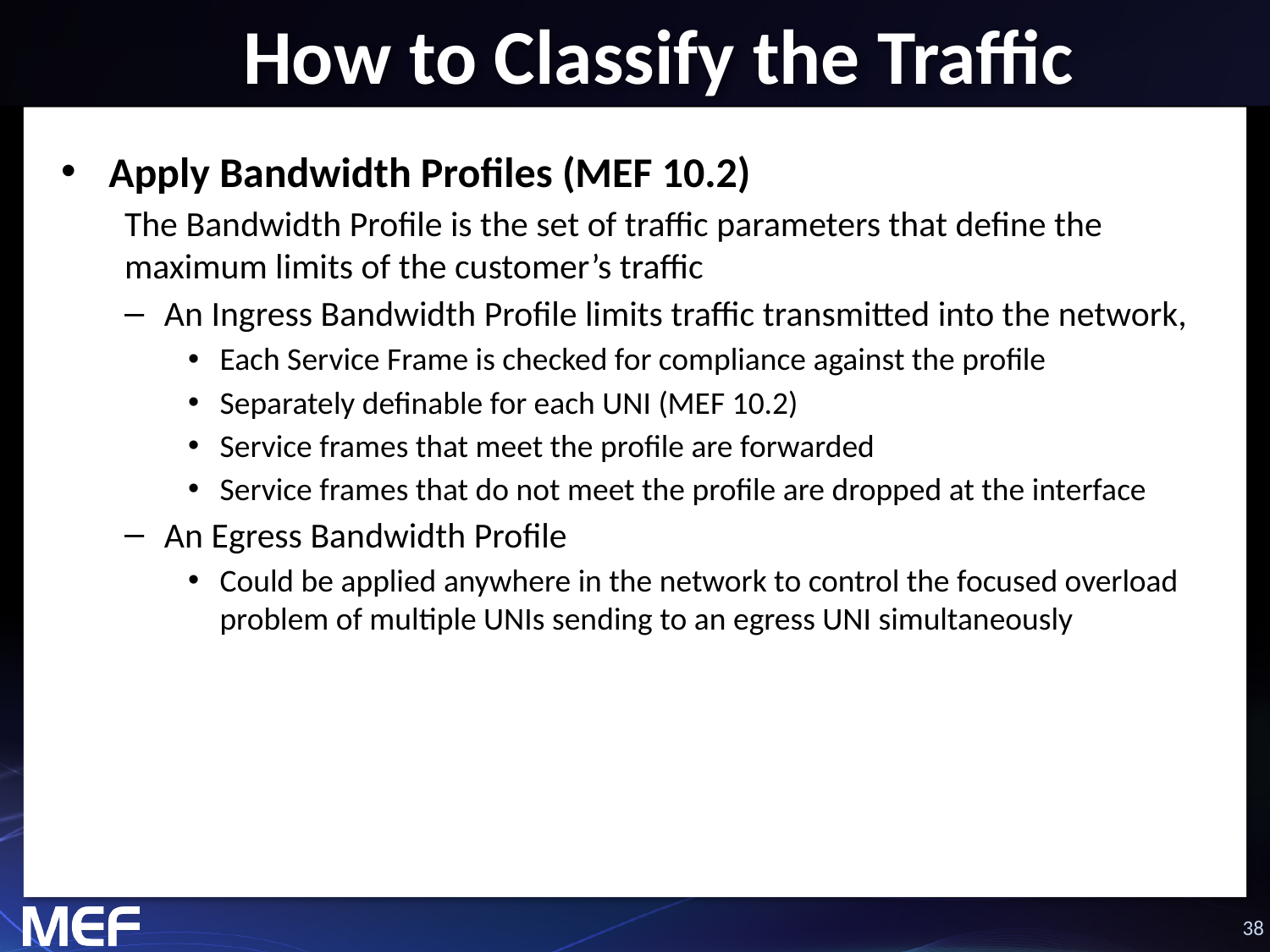

# How to Classify the Traffic
Apply Bandwidth Profiles (MEF 10.2)
The Bandwidth Profile is the set of traffic parameters that define the maximum limits of the customer’s traffic
An Ingress Bandwidth Profile limits traffic transmitted into the network,
Each Service Frame is checked for compliance against the profile
Separately definable for each UNI (MEF 10.2)
Service frames that meet the profile are forwarded
Service frames that do not meet the profile are dropped at the interface
An Egress Bandwidth Profile
Could be applied anywhere in the network to control the focused overload problem of multiple UNIs sending to an egress UNI simultaneously